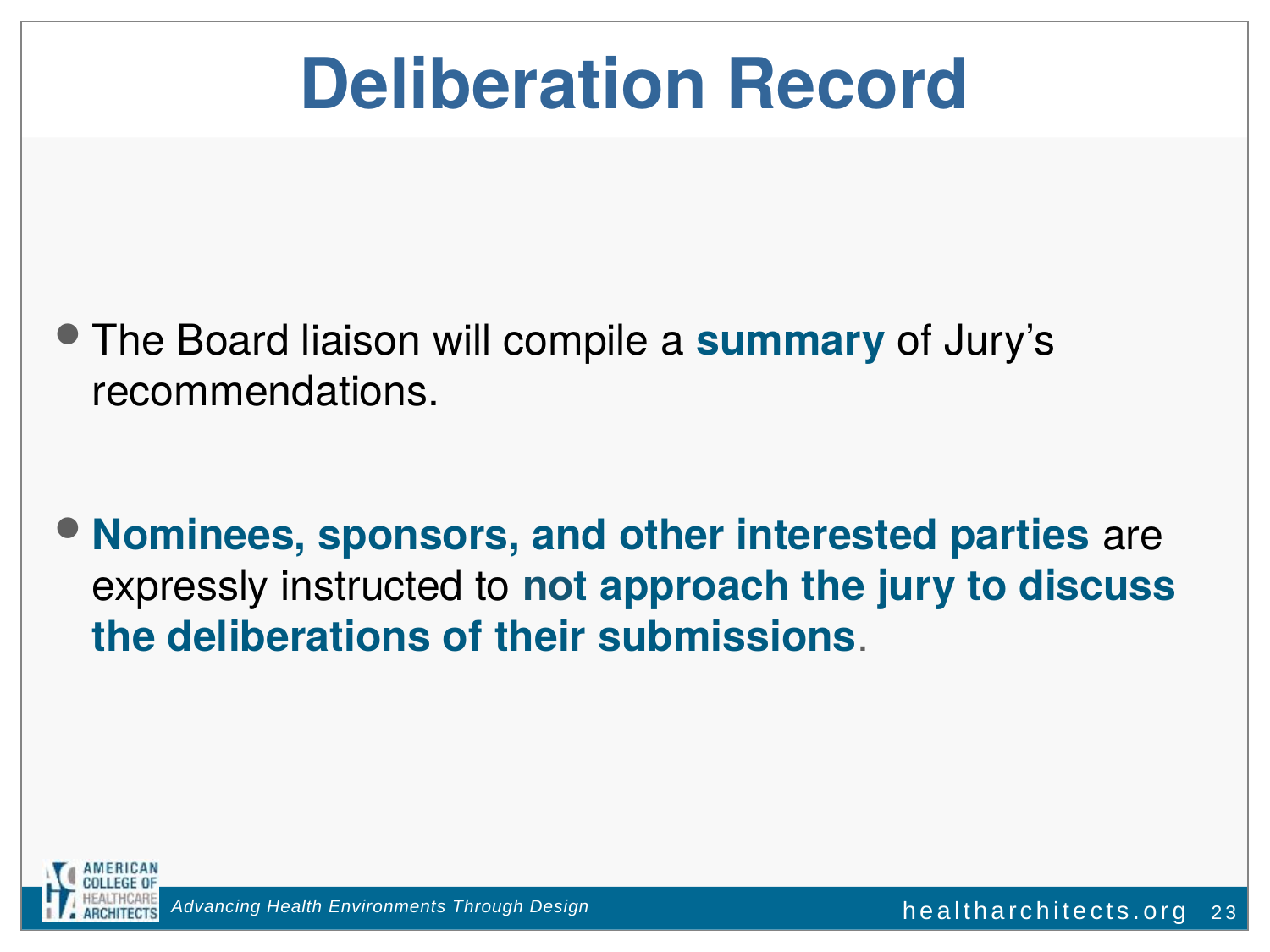

Deliberation Record

The Board liaison will compile a summary of Jury’s recommendations.

Nominees, sponsors, and other interested parties are expressly instructed to not approach the jury to discuss the deliberations of their submissions.